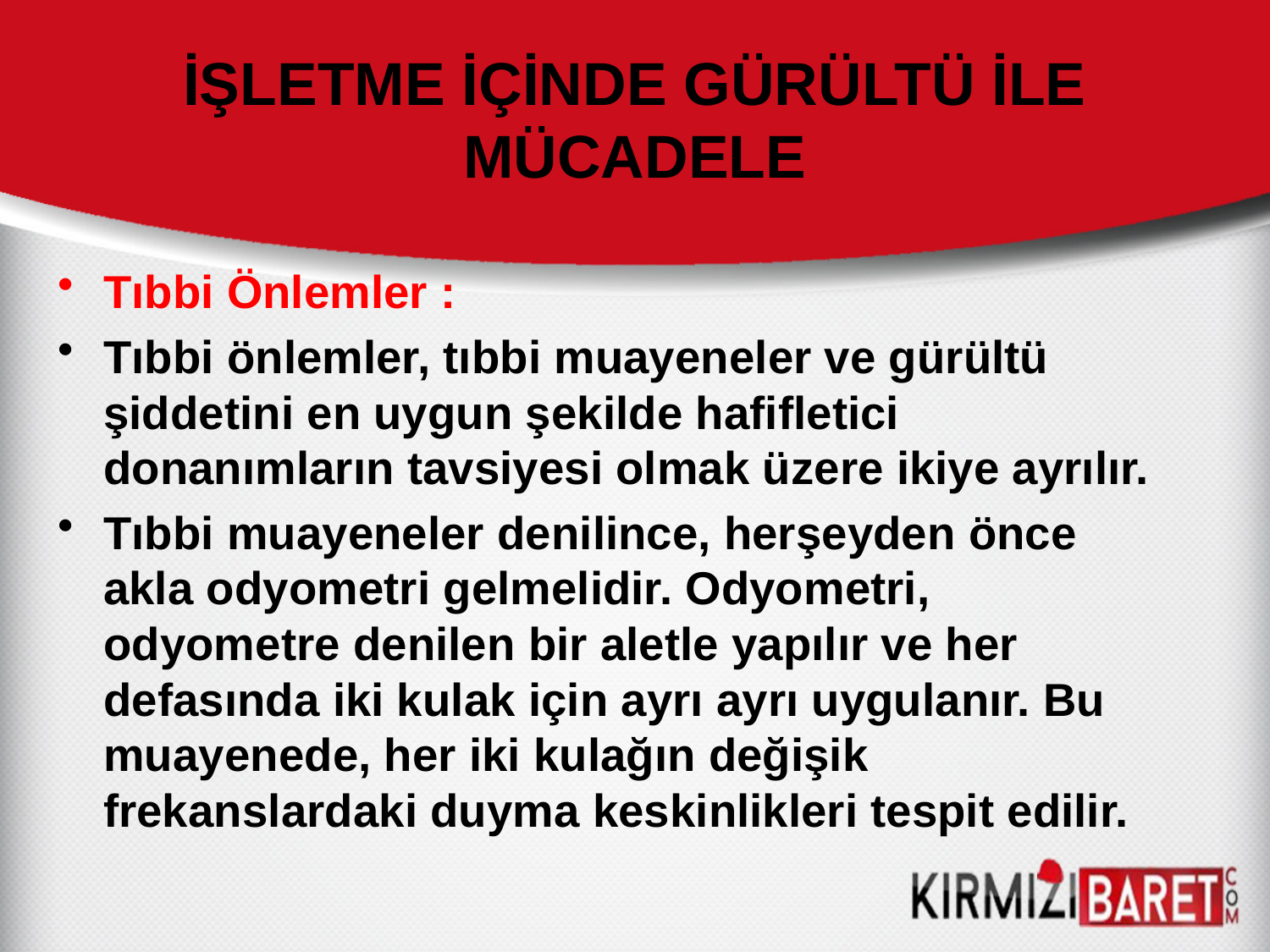

# İŞLETME İÇİNDE GÜRÜLTÜ İLE MÜCADELE
Tıbbi Önlemler :
Tıbbi önlemler, tıbbi muayeneler ve gürültü şiddetini en uygun şekilde hafifletici donanımların tavsiyesi olmak üzere ikiye ayrılır.
Tıbbi muayeneler denilince, herşeyden önce akla odyometri gelmelidir. Odyometri, odyometre denilen bir aletle yapılır ve her defasında iki kulak için ayrı ayrı uygulanır. Bu muayenede, her iki kulağın değişik frekanslardaki duyma keskinlikleri tespit edilir.